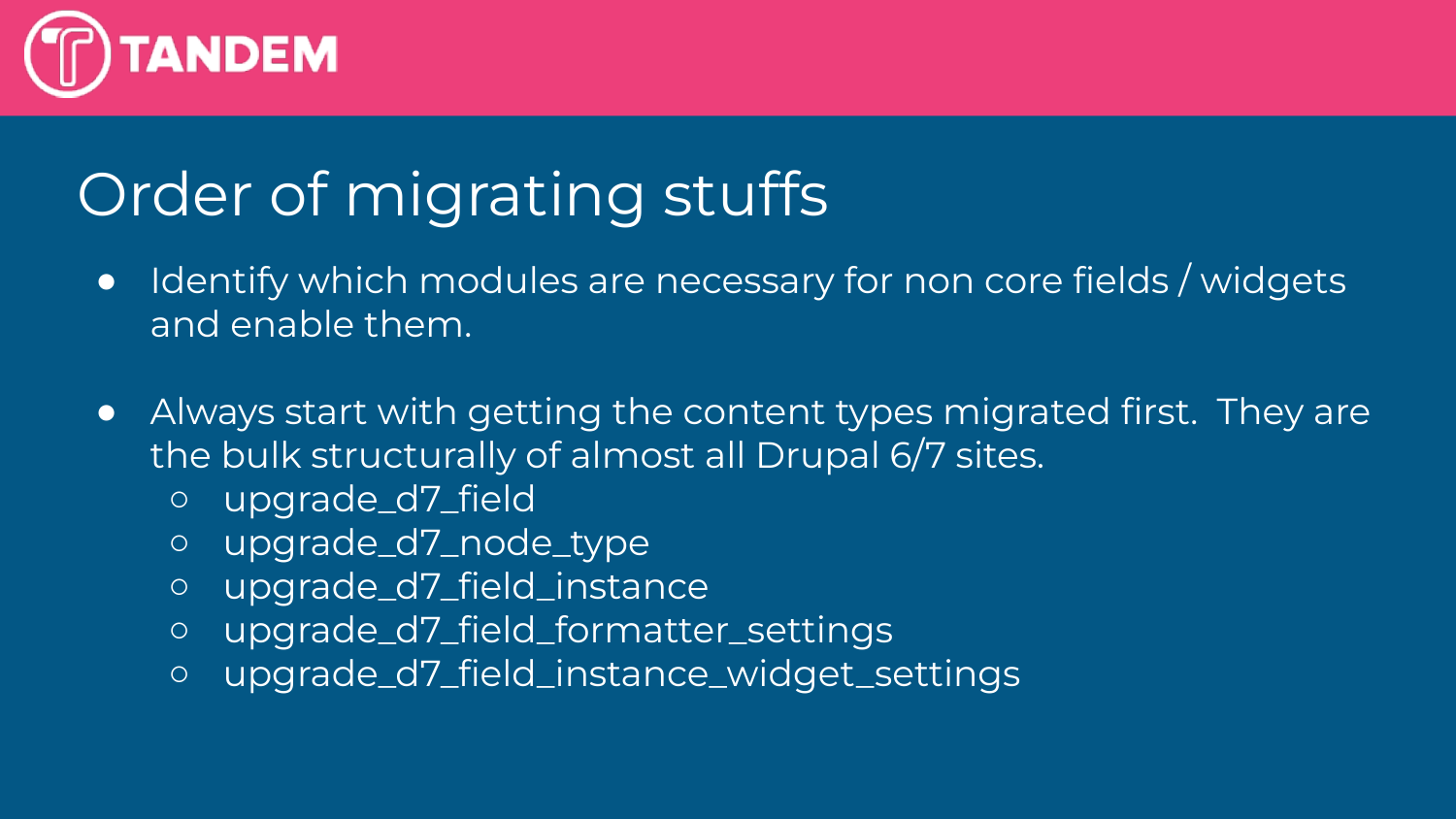

Order of migrating stuffs

Identify which modules are necessary for non core fields / widgets and enable them.

Always start with getting the content types migrated first.  They are the bulk structurally of almost all Drupal 6/7 sites.
upgrade_d7_field
upgrade_d7_node_type
upgrade_d7_field_instance
upgrade_d7_field_formatter_settings
upgrade_d7_field_instance_widget_settings